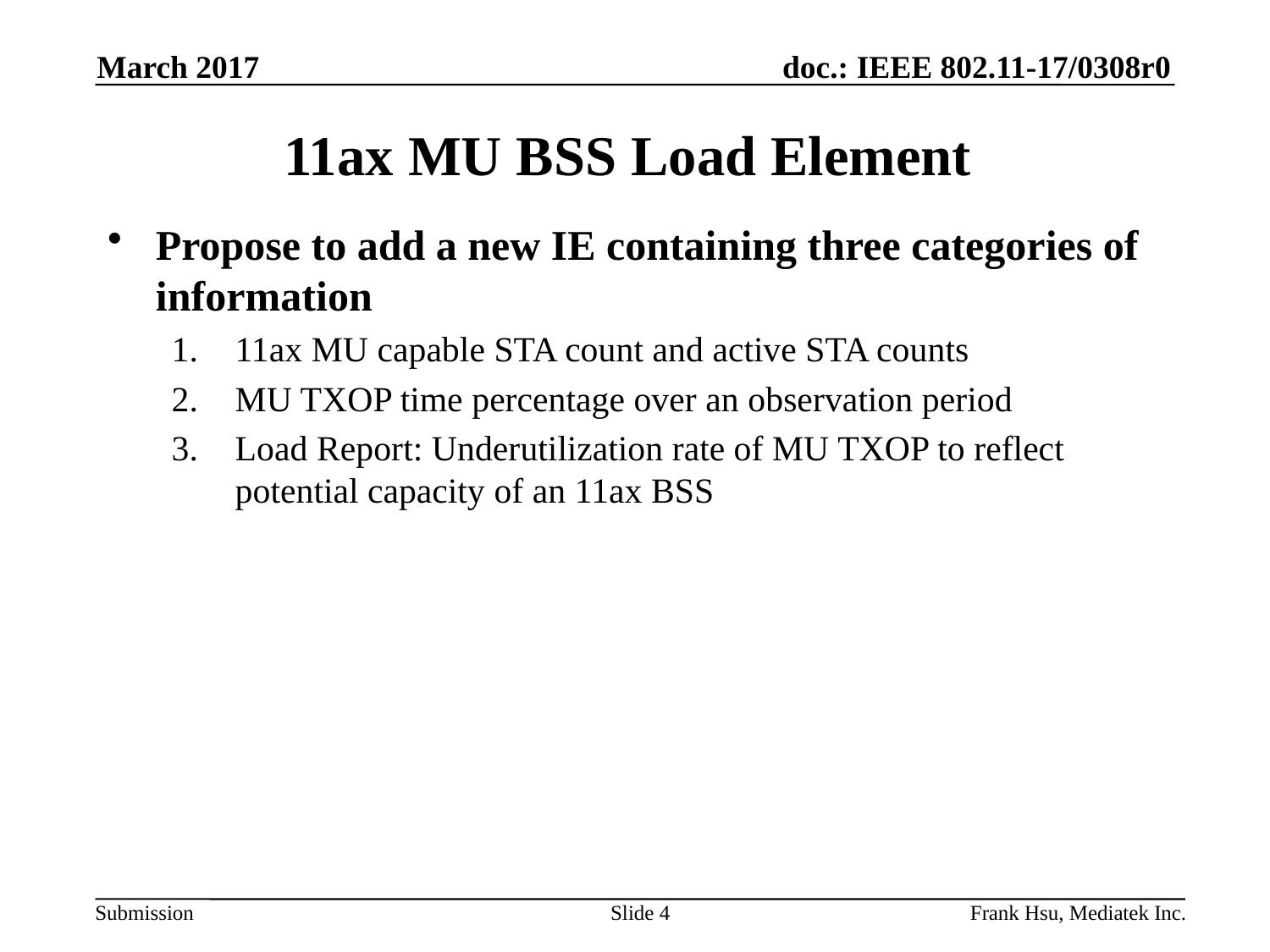

March 2017
# 11ax MU BSS Load Element
Propose to add a new IE containing three categories of information
11ax MU capable STA count and active STA counts
MU TXOP time percentage over an observation period
Load Report: Underutilization rate of MU TXOP to reflect potential capacity of an 11ax BSS

Slide 4
Frank Hsu, Mediatek Inc.